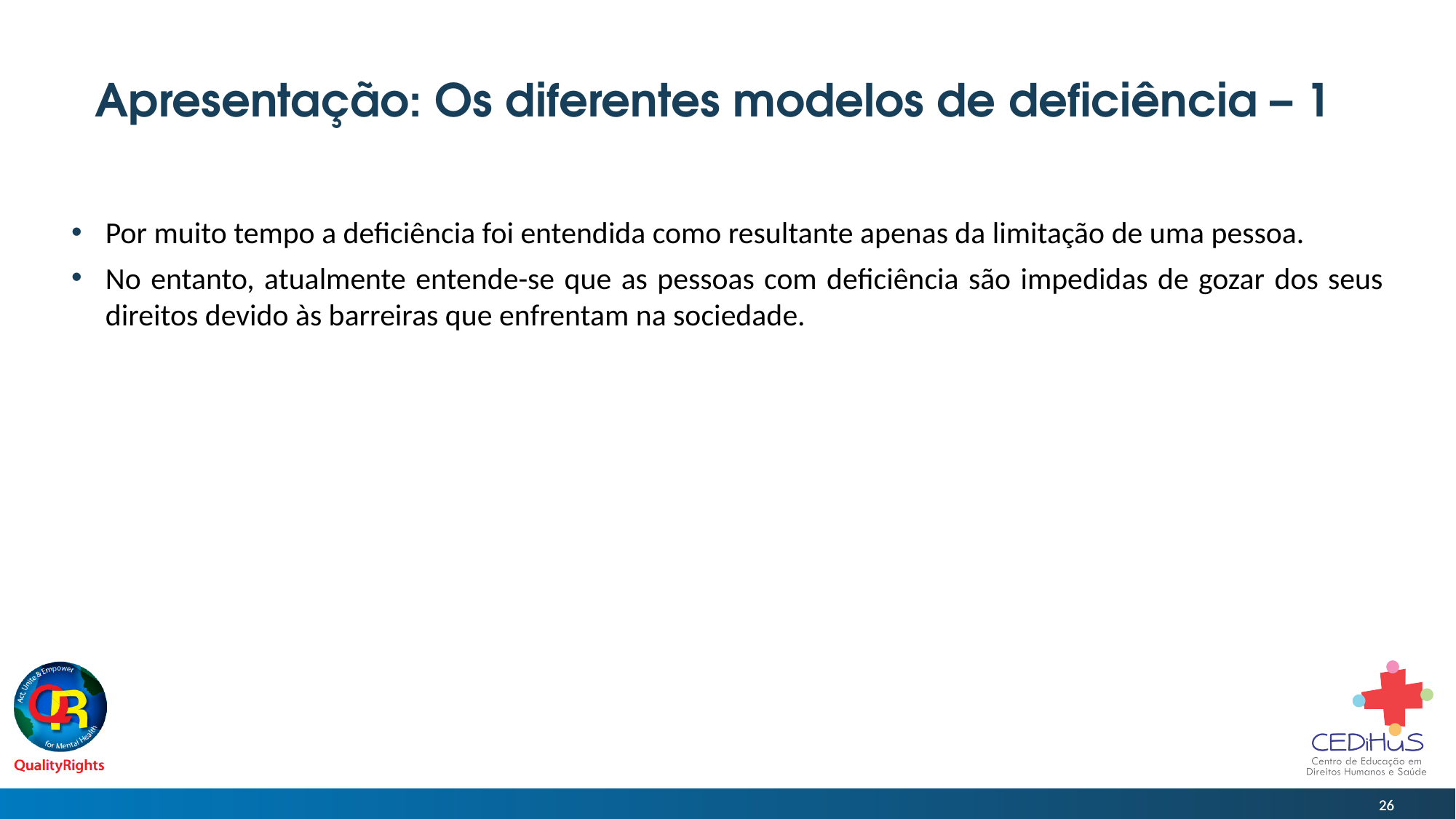

# Apresentação: Os diferentes modelos de deficiência – 1
Por muito tempo a deficiência foi entendida como resultante apenas da limitação de uma pessoa.
No entanto, atualmente entende-se que as pessoas com deficiência são impedidas de gozar dos seus direitos devido às barreiras que enfrentam na sociedade.
26